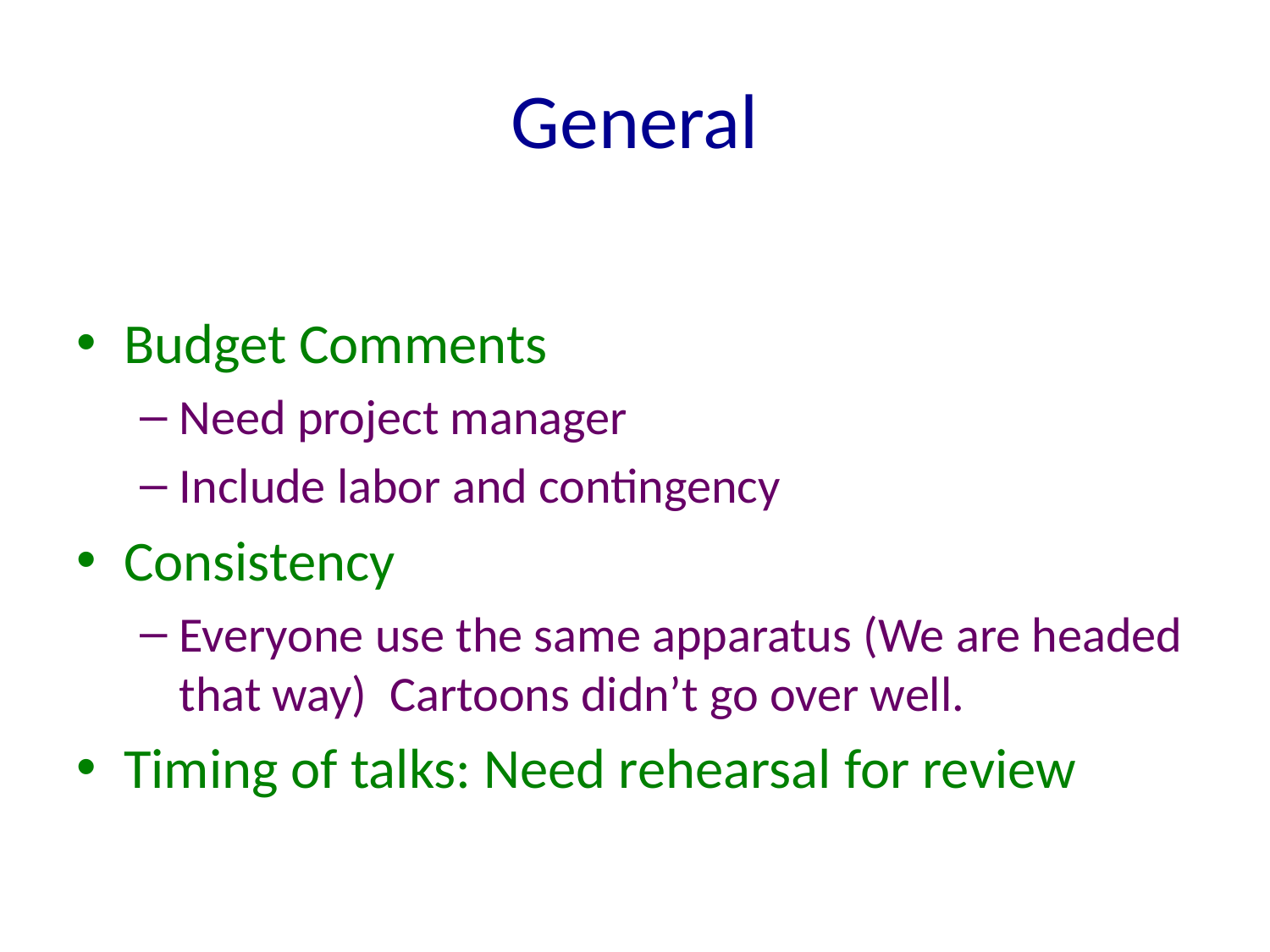

# General

Budget Comments
Need project manager
Include labor and contingency
Consistency
Everyone use the same apparatus (We are headed that way)  Cartoons didn’t go over well.
Timing of talks: Need rehearsal for review